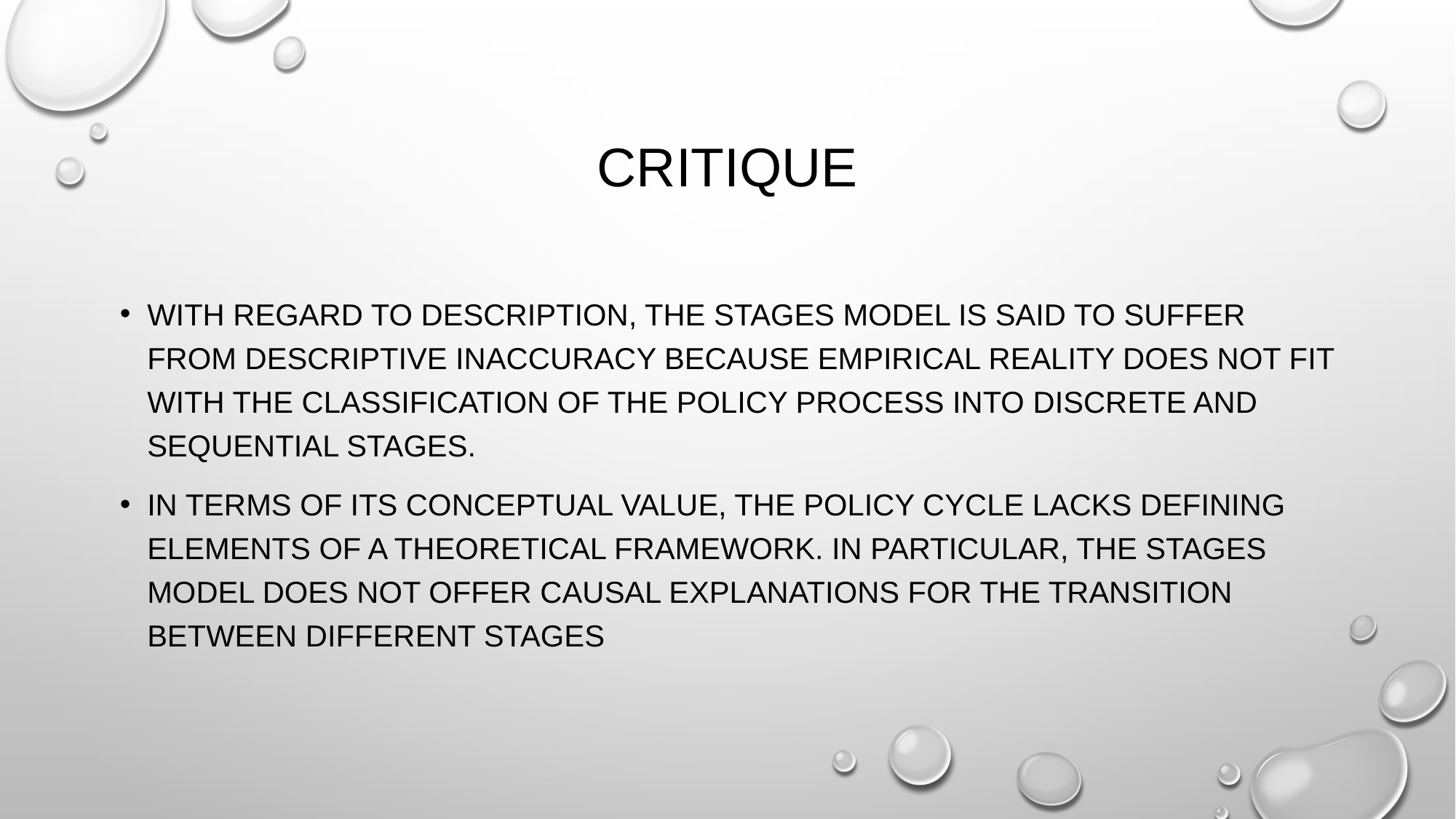

# critique
With regard to description, the stages model is said to suffer from descriptive inaccuracy because empirical reality does not fit with the classification of the policy process into discrete and sequential stages.
In terms of its conceptual value, the policy cycle lacks defining elements of a theoretical framework. In particular, the stages model does not offer causal explanations for the transition between different stages